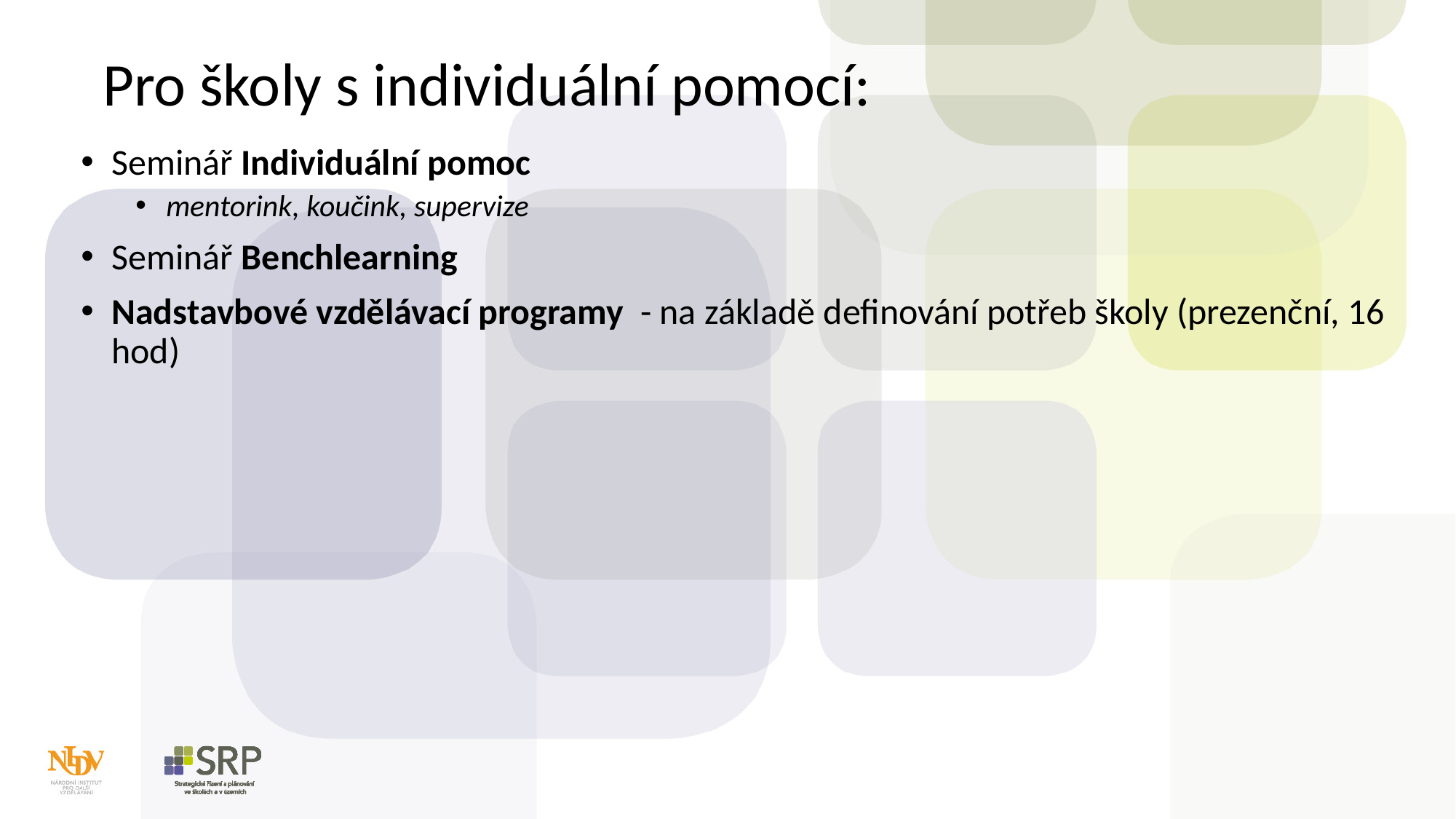

# Pro školy s individuální pomocí:
Seminář Individuální pomoc
mentorink, koučink, supervize
Seminář Benchlearning
Nadstavbové vzdělávací programy  - na základě definování potřeb školy (prezenční, 16 hod)